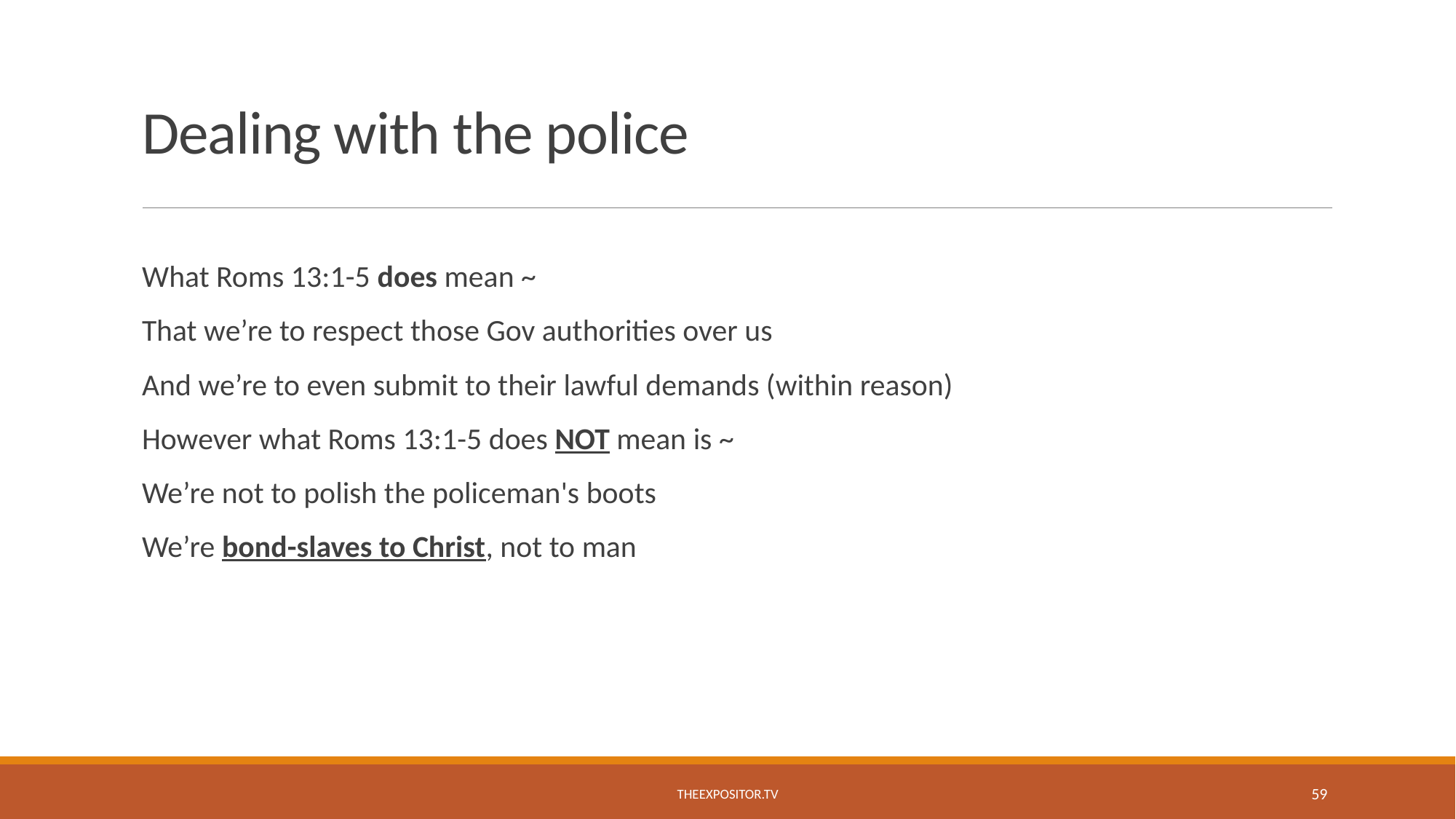

# Dealing with the police
What Roms 13:1-5 does mean ~
That we’re to respect those Gov authorities over us
And we’re to even submit to their lawful demands (within reason)
However what Roms 13:1-5 does NOT mean is ~
We’re not to polish the policeman's boots
We’re bond-slaves to Christ, not to man

TheExpositor.tv
59